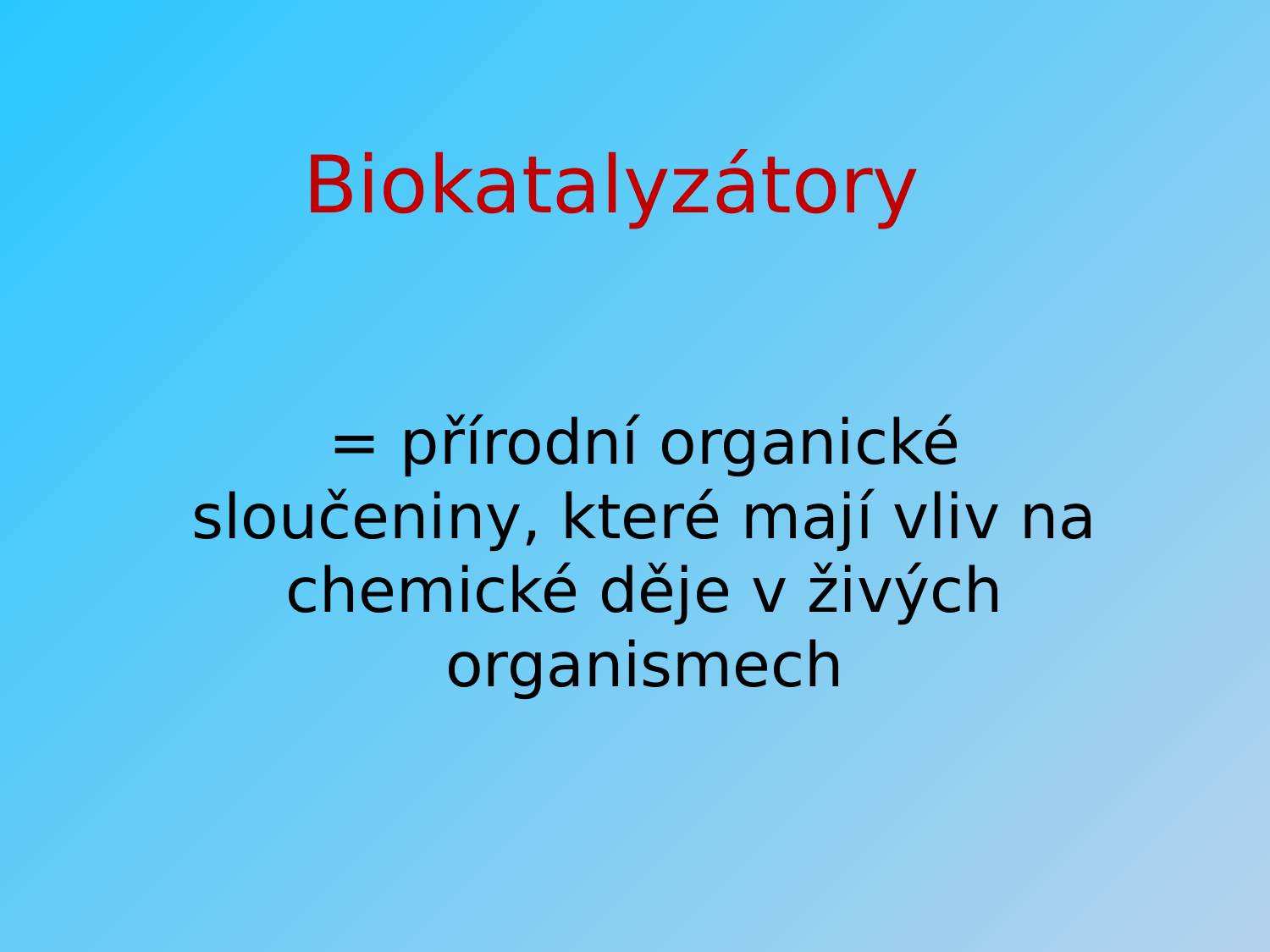

# Biokatalyzátory
= přírodní organické sloučeniny, které mají vliv na chemické děje v živých organismech